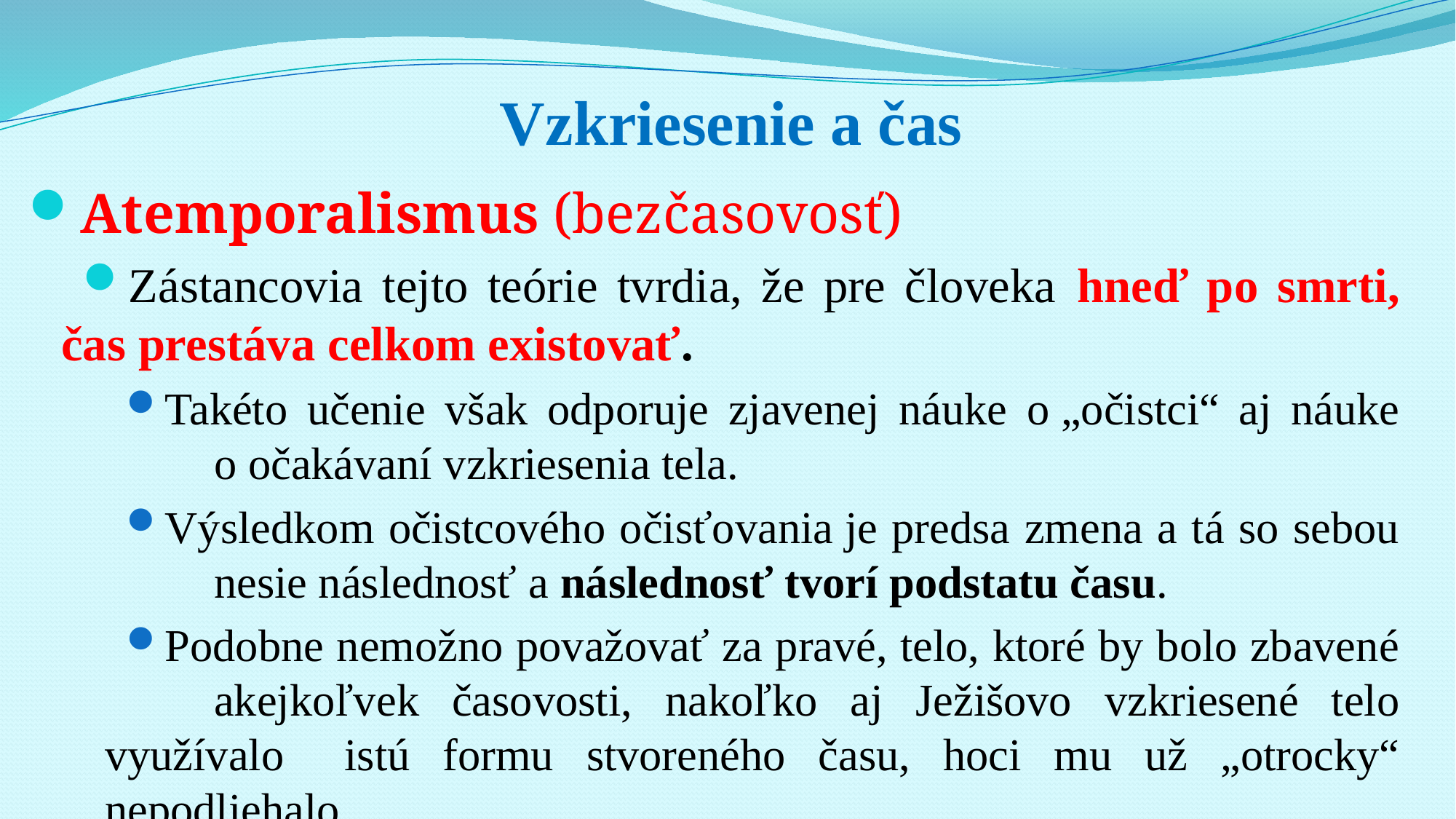

# Vzkriesenie a čas
Atemporalismus (bezčasovosť)
Zástancovia tejto teórie tvrdia, že pre človeka hneď po smrti, čas prestáva celkom existovať.
Takéto učenie však odporuje zjavenej náuke o „očistci“ aj náuke 	o očakávaní vzkriesenia tela.
Výsledkom očistcového očisťovania je predsa zmena a tá so sebou 	nesie následnosť a následnosť tvorí podstatu času.
Podobne nemožno považovať za pravé, telo, ktoré by bolo zbavené 	akejkoľvek časovosti, nakoľko aj Ježišovo vzkriesené telo využívalo 	istú formu stvoreného času, hoci mu už „otrocky“ nepodliehalo.